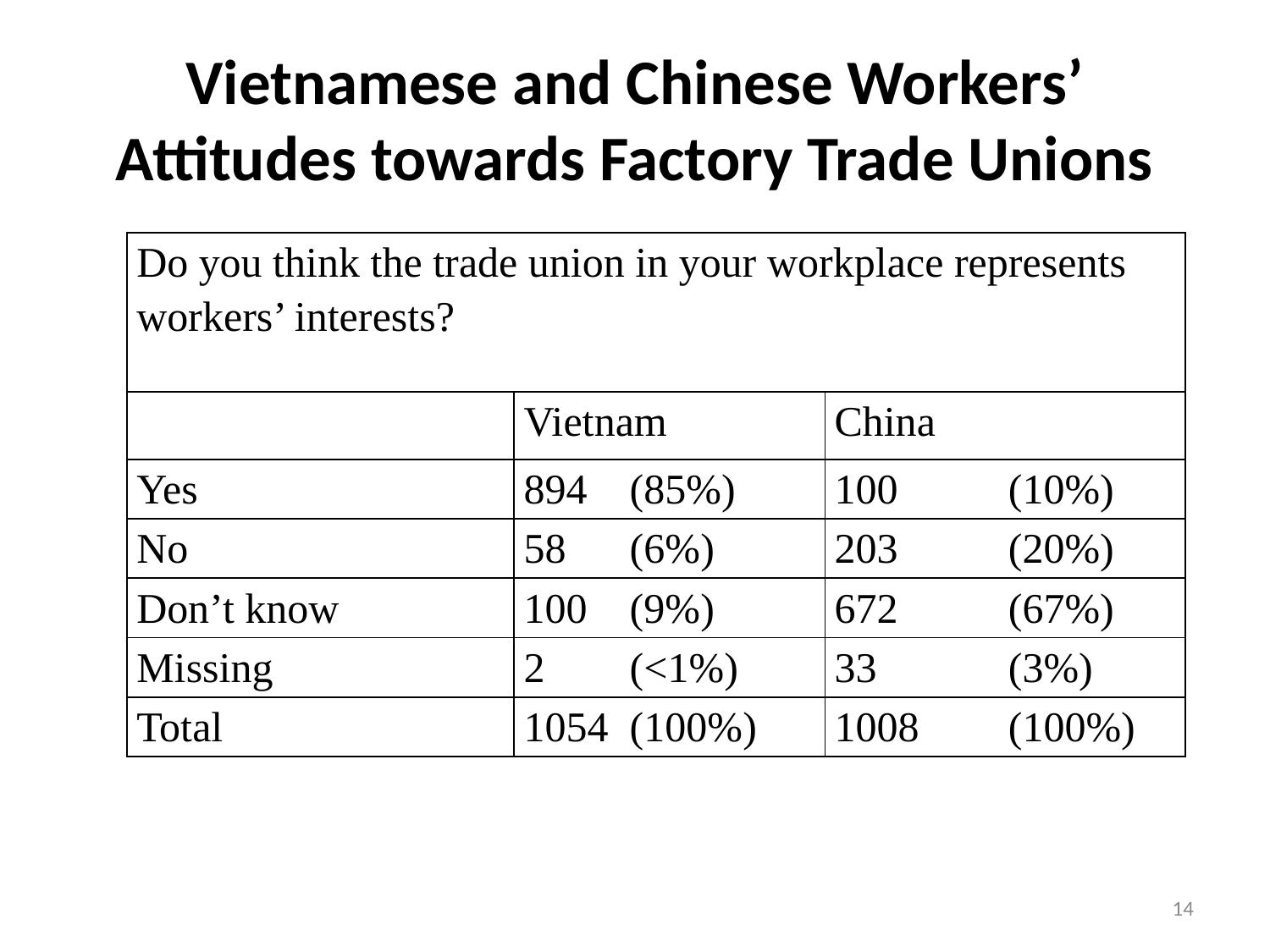

# Vietnamese and Chinese Workers’ Attitudes towards Factory Trade Unions
| Do you think the trade union in your workplace represents workers’ interests? |  |  |  |  |
| --- | --- | --- | --- | --- |
|  | Vietnam |  | China |  |
| Yes | 894 | (85%) | 100 | (10%) |
| No | 58 | (6%) | 203 | (20%) |
| Don’t know | 100 | (9%) | 672 | (67%) |
| Missing | 2 | (<1%) | 33 | (3%) |
| Total | 1054 | (100%) | 1008 | (100%) |
14